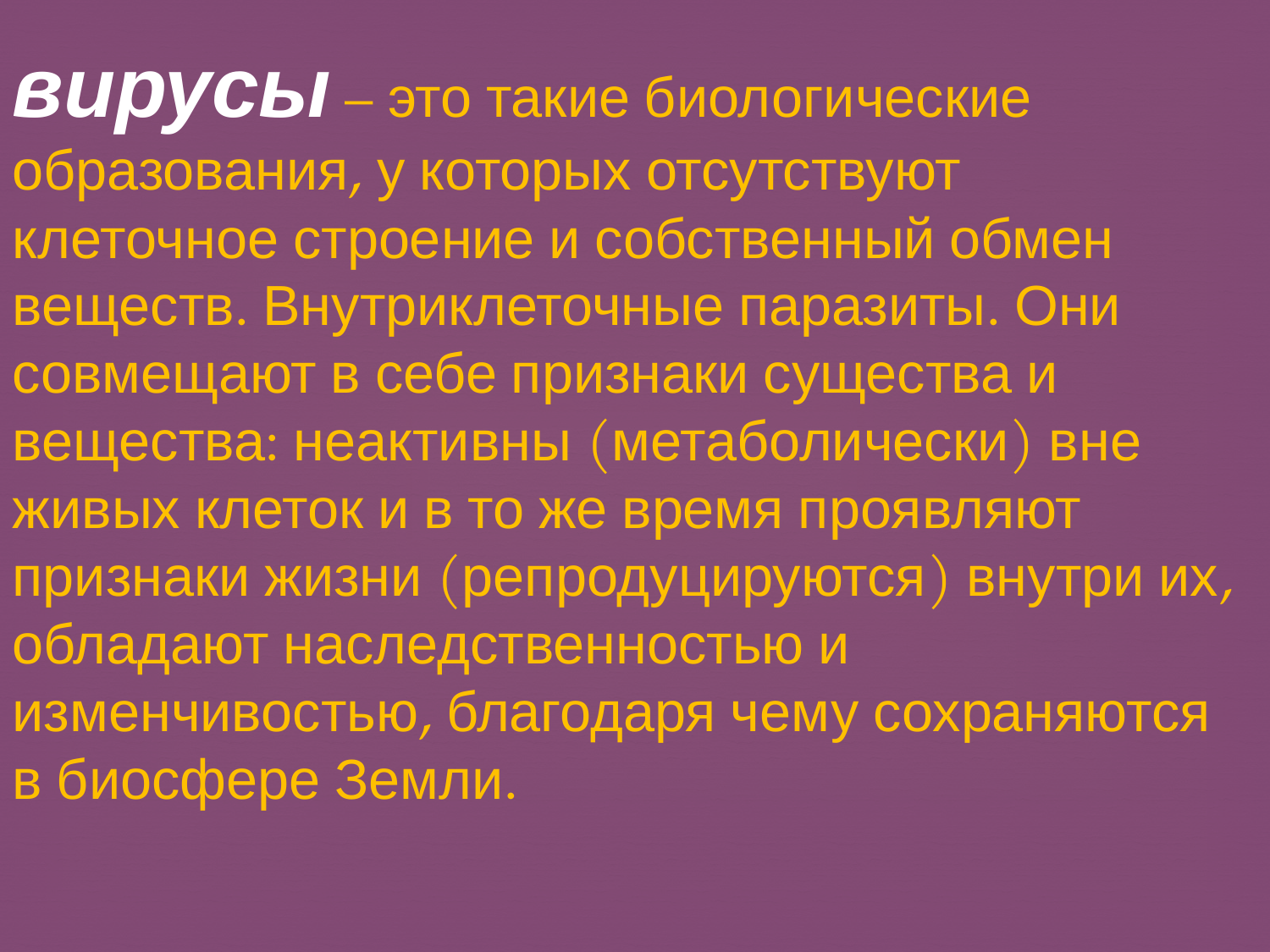

вирусы – это такие биологические образования, у которых отсутствуют клеточное строение и собственный обмен веществ. Внутриклеточные паразиты. Они совмещают в себе признаки существа и вещества: неактивны (метаболически) вне живых клеток и в то же время проявляют признаки жизни (репродуцируются) внутри их, обладают наследственностью и  изменчивостью, благодаря чему сохраняются в биосфере Земли.